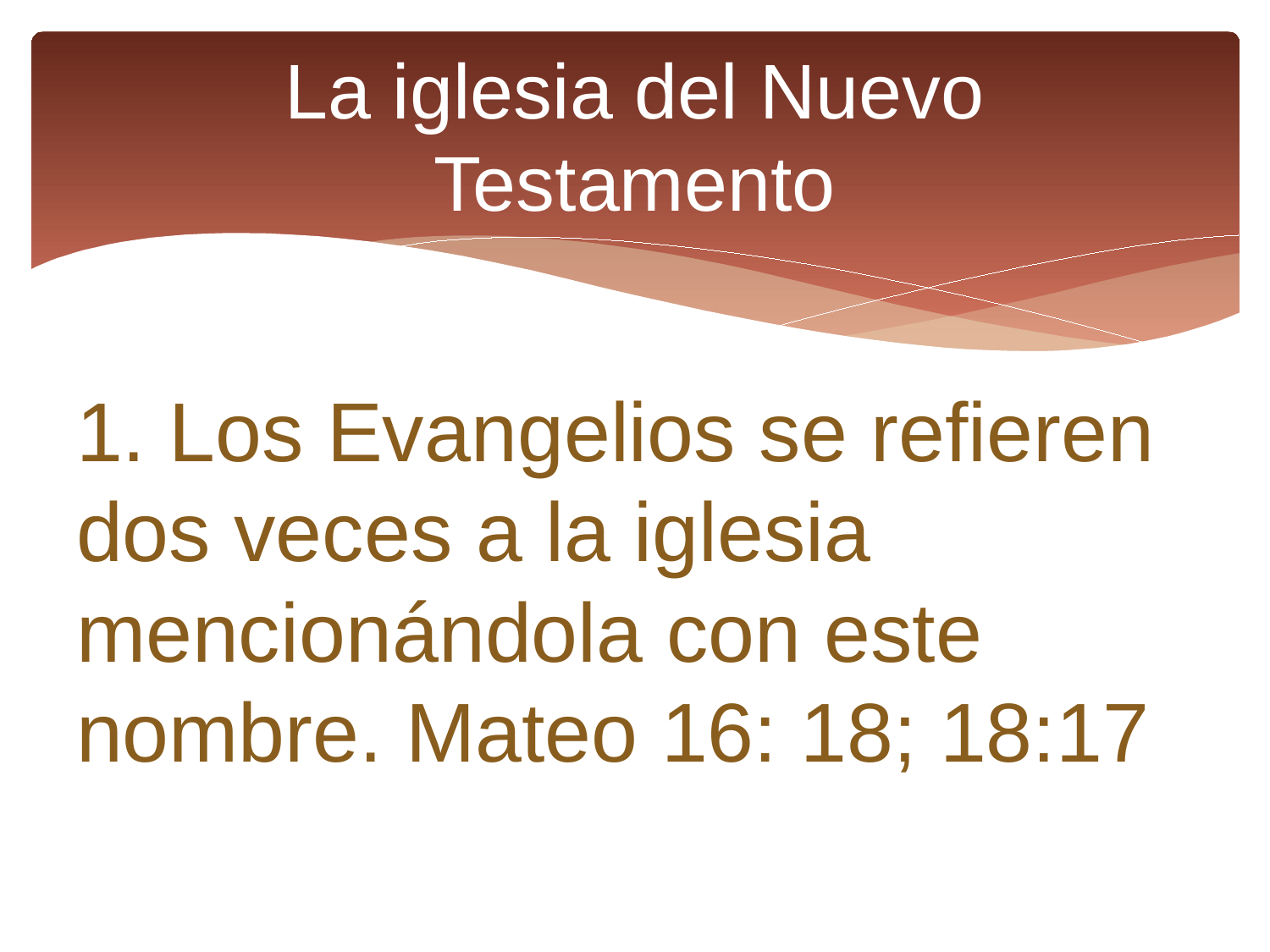

# La iglesia del Nuevo Testamento
1. Los Evangelios se refieren dos veces a la iglesia mencionándola con este nombre. Mateo 16: 18; 18:17